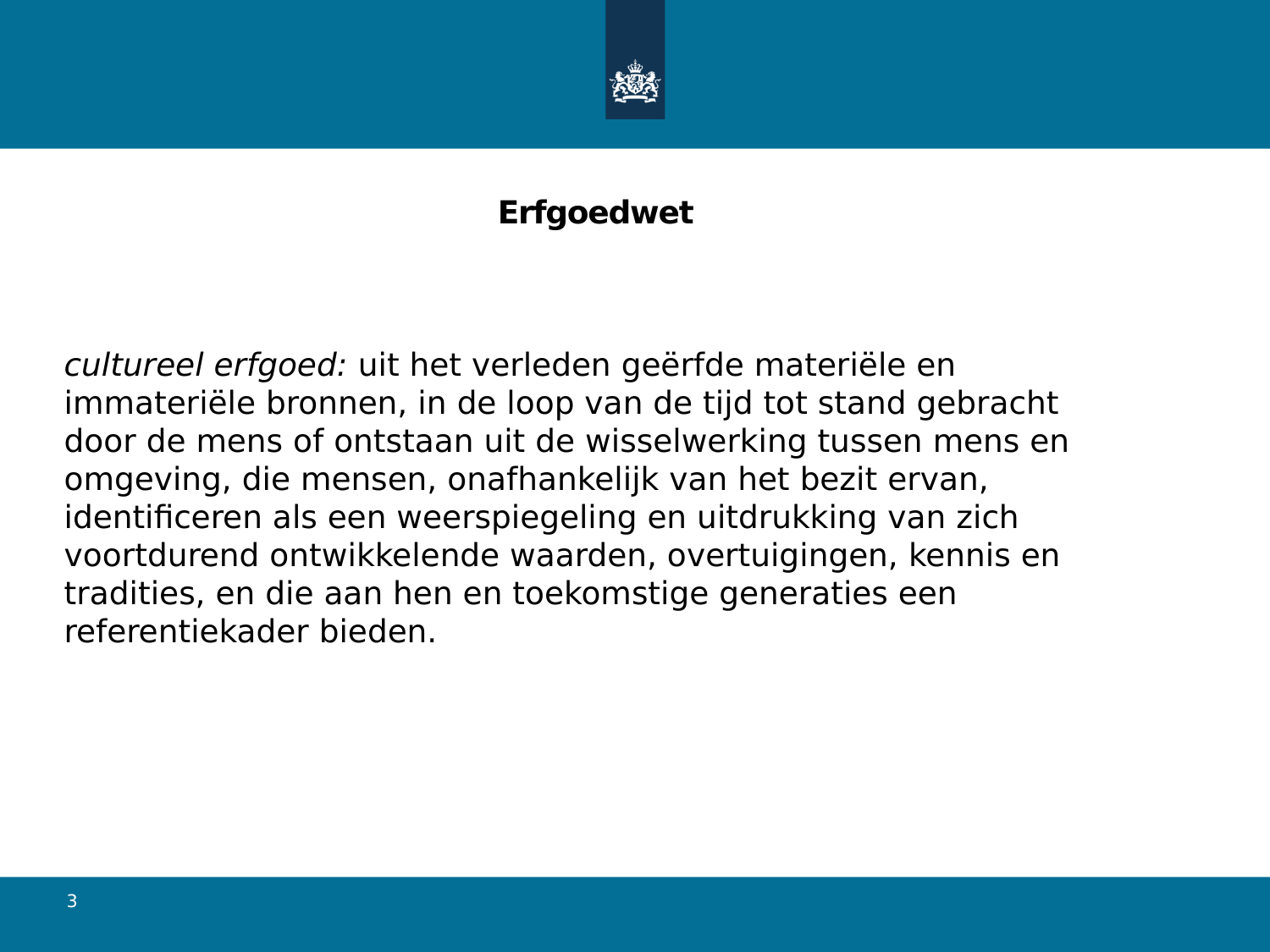

# Erfgoedwet

cultureel erfgoed: uit het verleden geërfde materiële en immateriële bronnen, in de loop van de tijd tot stand gebracht door de mens of ontstaan uit de wisselwerking tussen mens en omgeving, die mensen, onafhankelijk van het bezit ervan, identificeren als een weerspiegeling en uitdrukking van zich voortdurend ontwikkelende waarden, overtuigingen, kennis en tradities, en die aan hen en toekomstige generaties een referentiekader bieden.
3